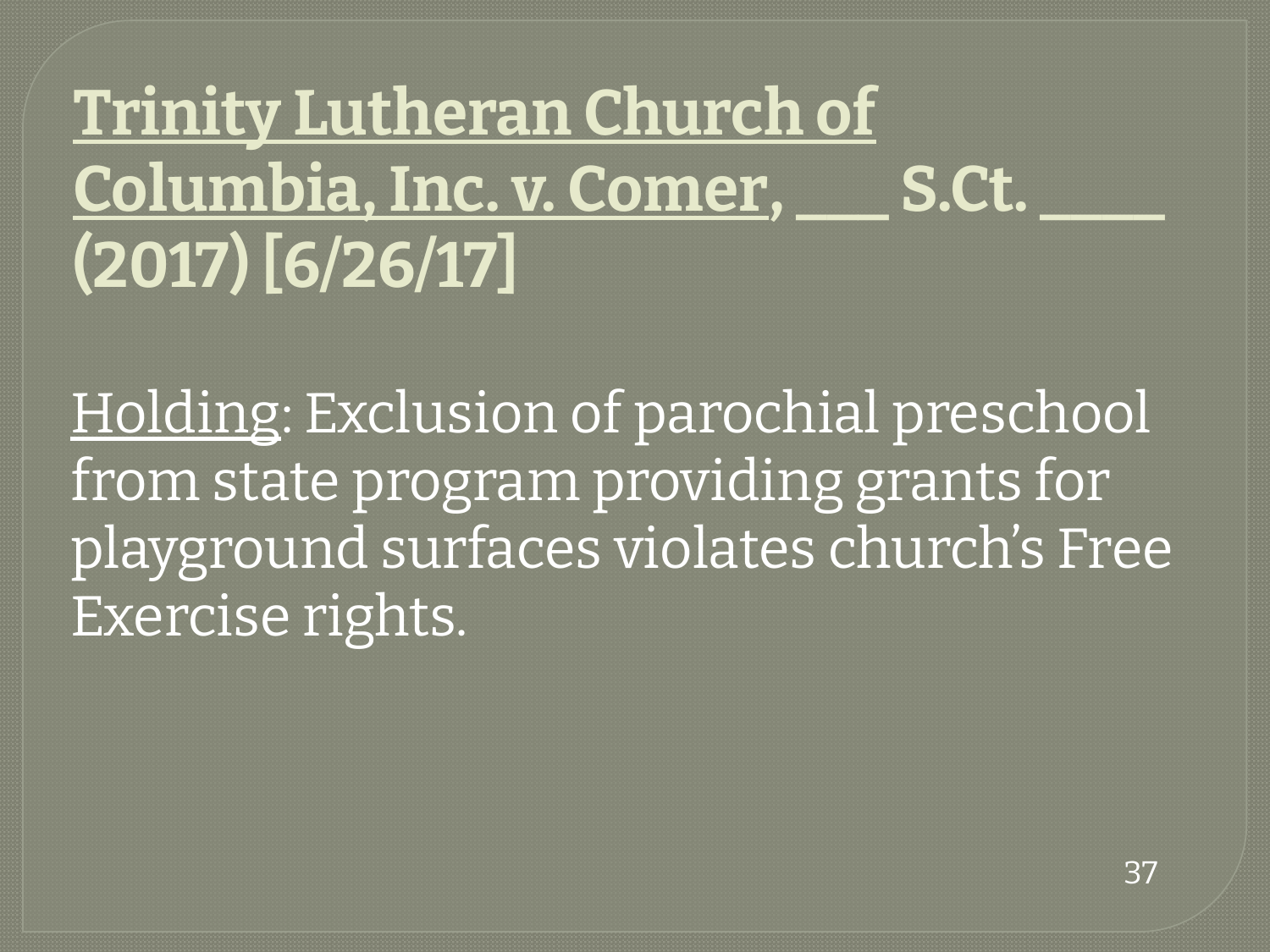

# Trinity Lutheran Church of Columbia, Inc. v. Comer, ___ S.Ct. ____ (2017) [6/26/17]
Holding: Exclusion of parochial preschool from state program providing grants for playground surfaces violates church’s Free Exercise rights.
37